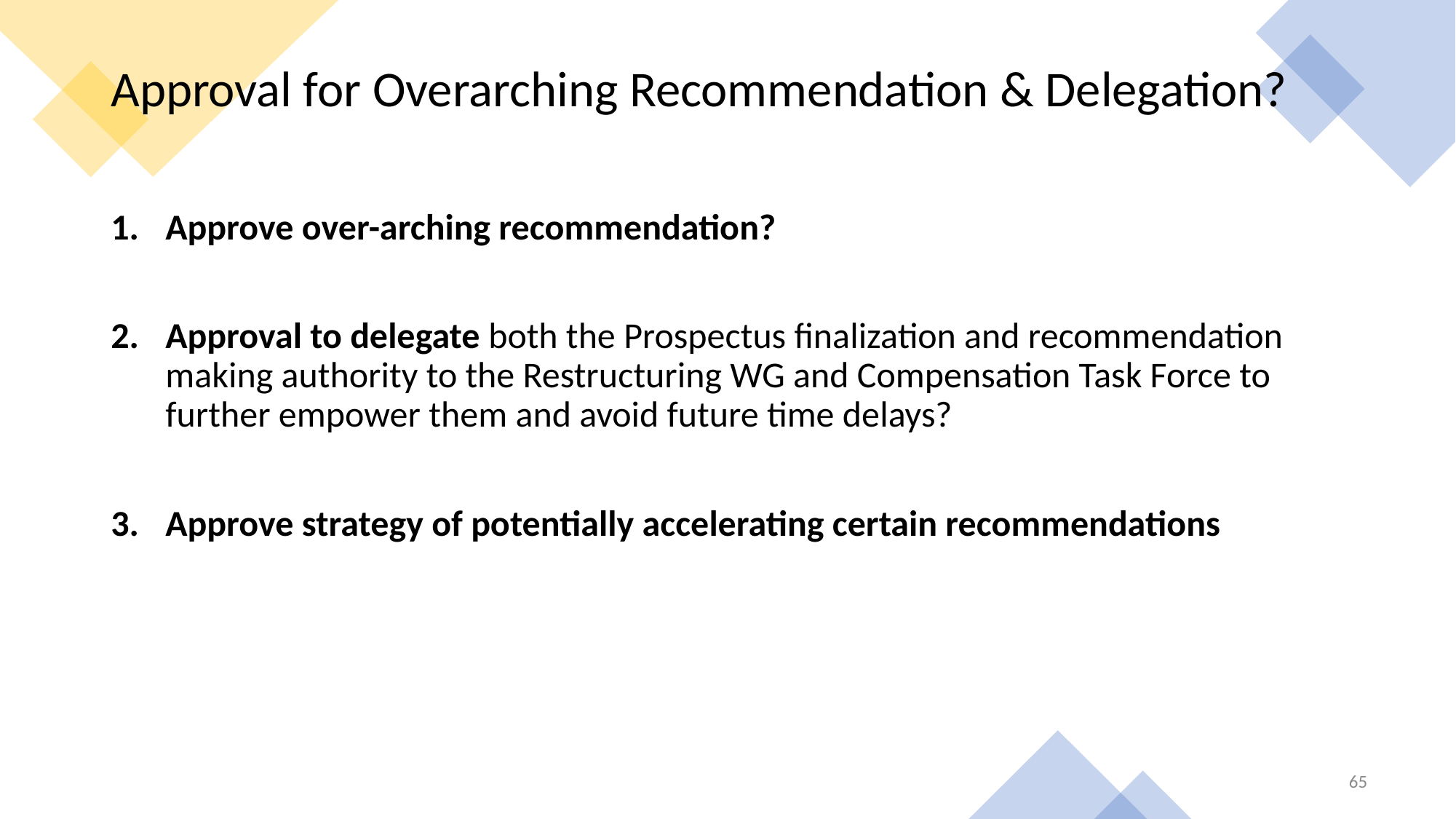

# Approval for Overarching Recommendation & Delegation?

Approve over-arching recommendation?

Approval to delegate both the Prospectus finalization and recommendation making authority to the Restructuring WG and Compensation Task Force to further empower them and avoid future time delays?

Approve strategy of potentially accelerating certain recommendations

65